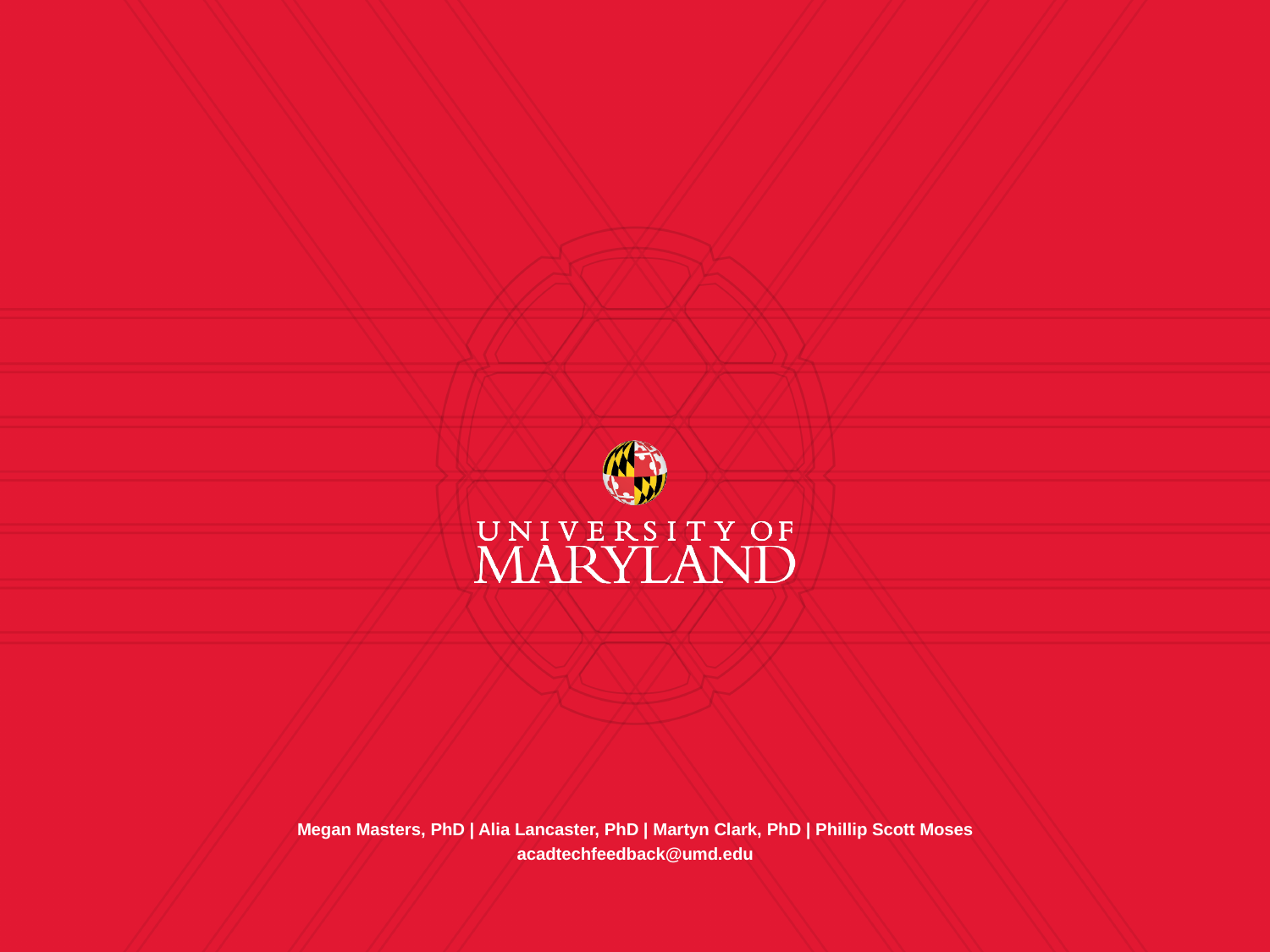

Megan Masters, PhD | Alia Lancaster, PhD | Martyn Clark, PhD | Phillip Scott Moses
acadtechfeedback@umd.edu